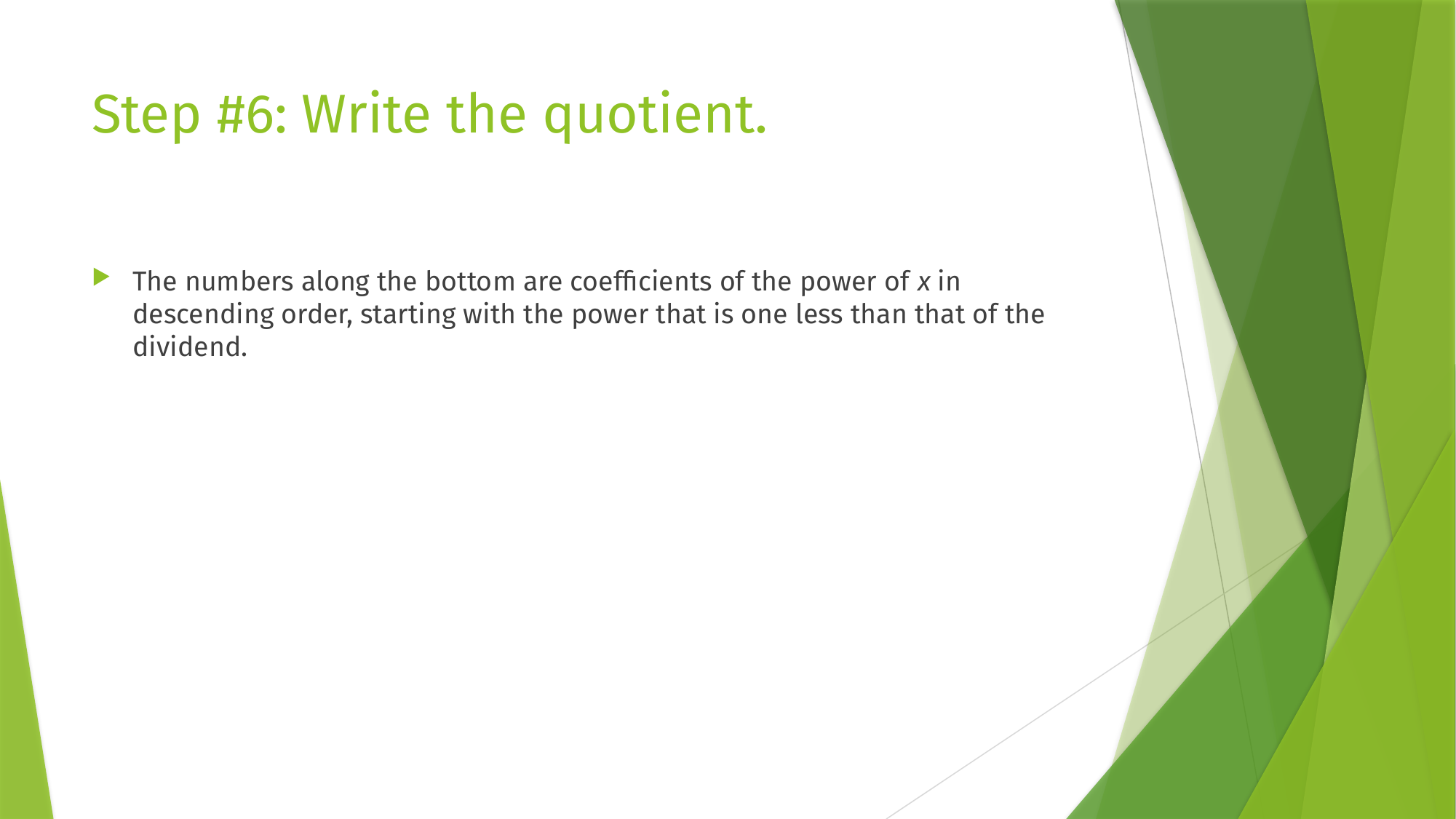

# Step #6: Write the quotient.
The numbers along the bottom are coefficients of the power of x in descending order, starting with the power that is one less than that of the dividend.